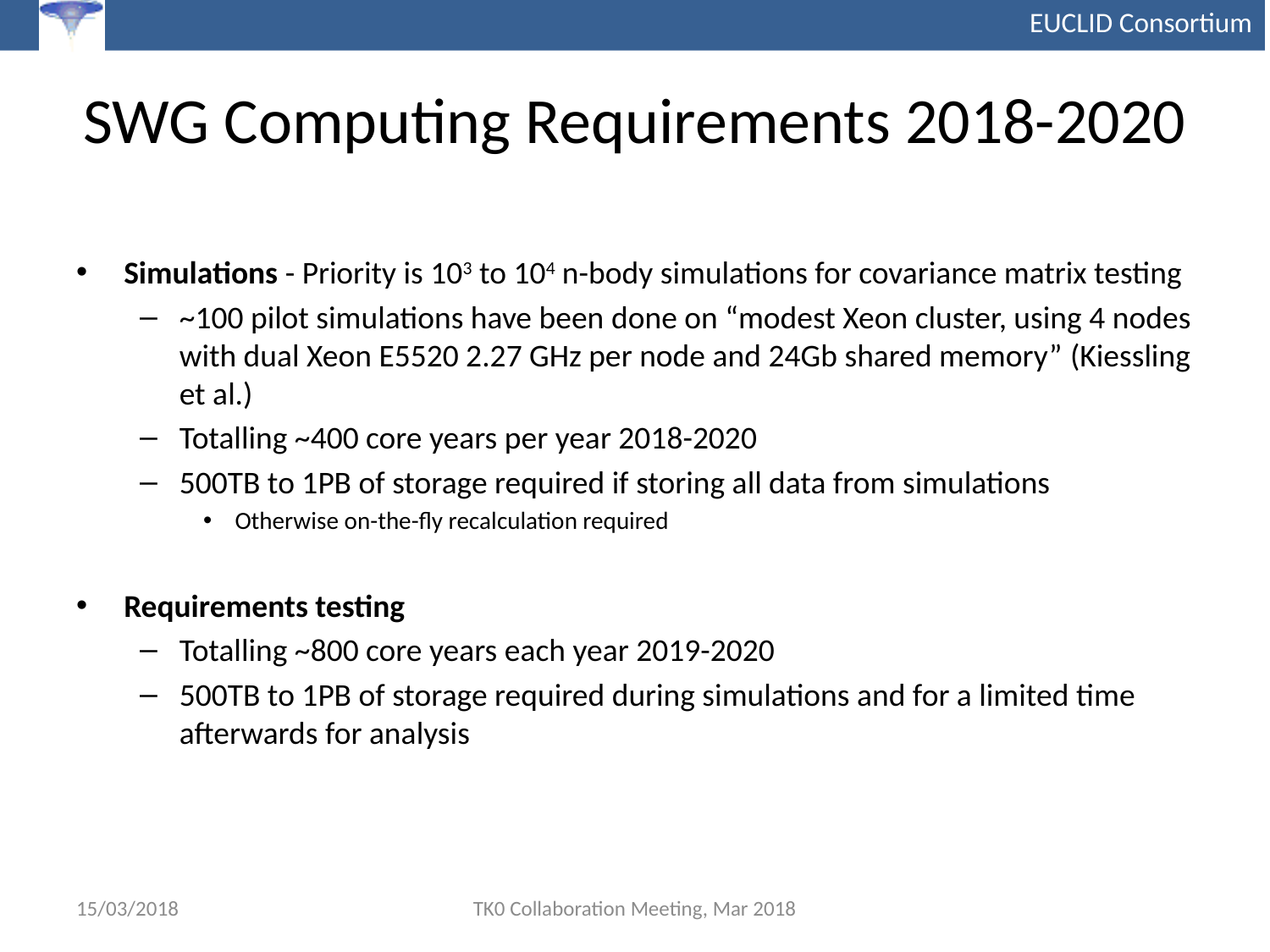

# SWG Computing Requirements 2018-2020
Simulations - Priority is 103 to 104 n-body simulations for covariance matrix testing
~100 pilot simulations have been done on “modest Xeon cluster, using 4 nodes with dual Xeon E5520 2.27 GHz per node and 24Gb shared memory” (Kiessling et al.)
Totalling ~400 core years per year 2018-2020
500TB to 1PB of storage required if storing all data from simulations
Otherwise on-the-fly recalculation required

Requirements testing
Totalling ~800 core years each year 2019-2020
500TB to 1PB of storage required during simulations and for a limited time afterwards for analysis

15/03/2018
TK0 Collaboration Meeting, Mar 2018